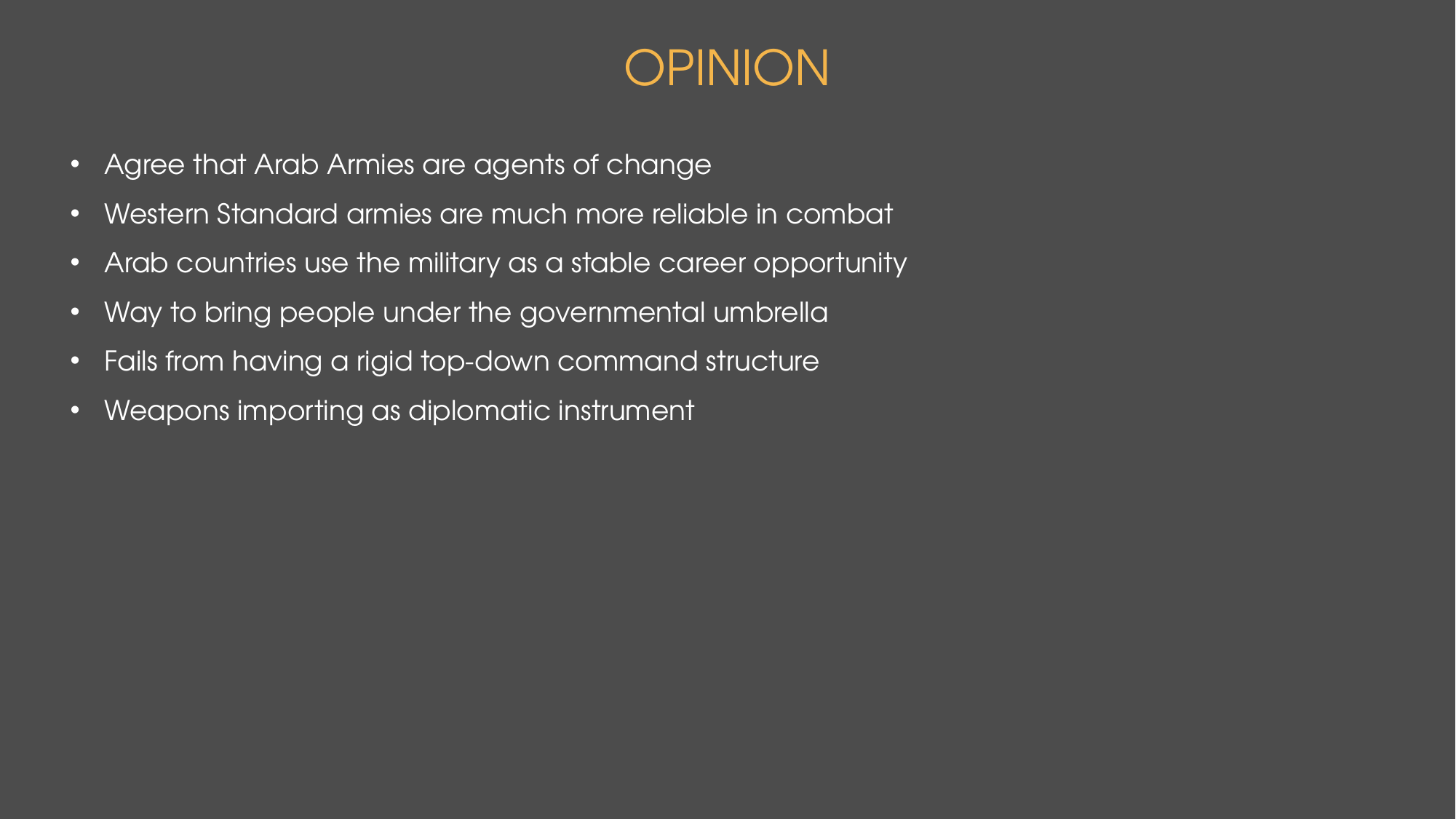

# Opinion
Agree that Arab Armies are agents of change
Western Standard armies are much more reliable in combat
Arab countries use the military as a stable career opportunity
Way to bring people under the governmental umbrella
Fails from having a rigid top-down command structure
Weapons importing as diplomatic instrument